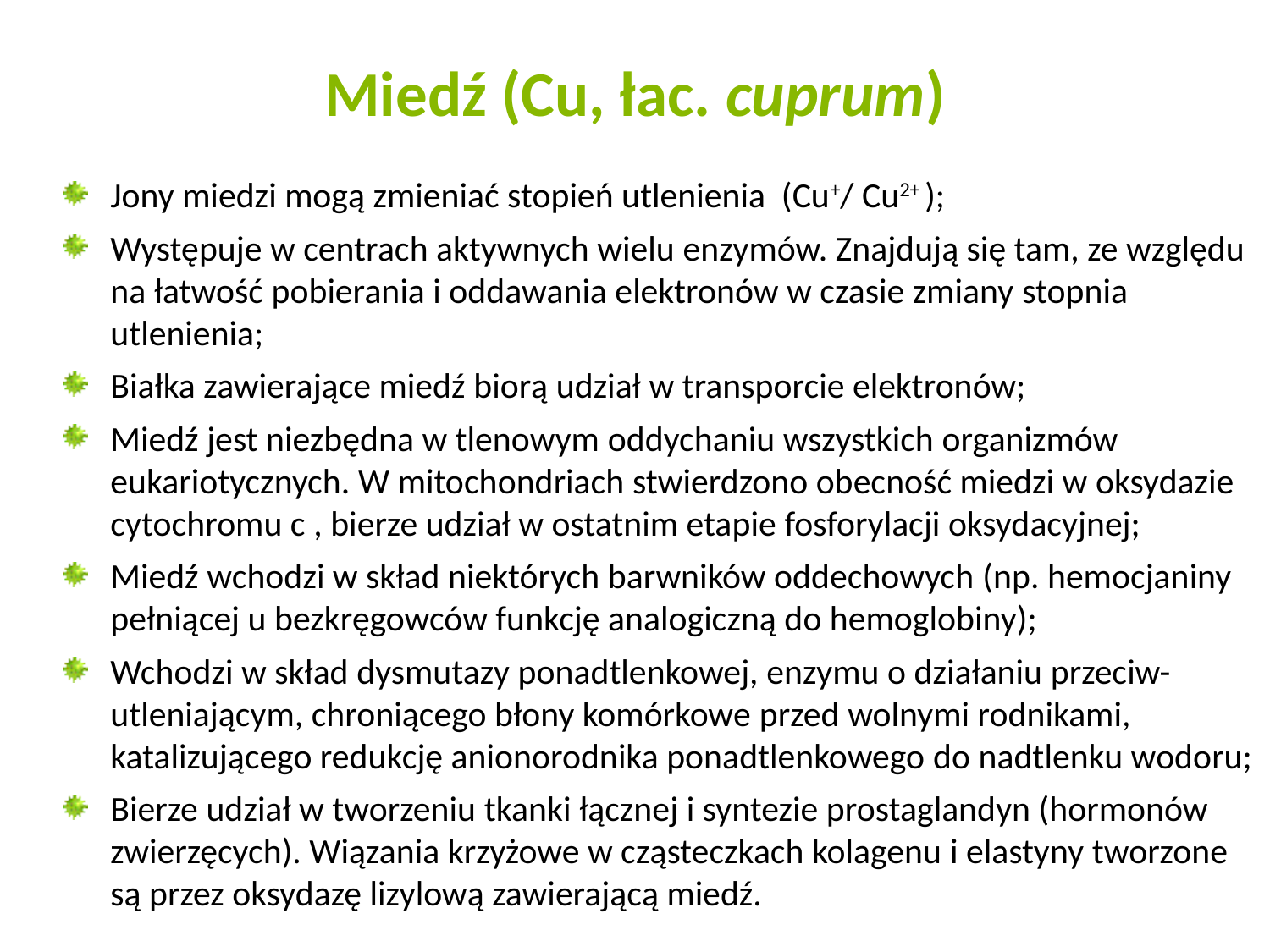

Miedź (Cu, łac. cuprum)
Jony miedzi mogą zmieniać stopień utlenienia  (Cu+/ Cu2+ );
Występuje w centrach aktywnych wielu enzymów. Znajdują się tam, ze względu na łatwość pobierania i oddawania elektronów w czasie zmiany stopnia utlenienia;
Białka zawierające miedź biorą udział w transporcie elektronów;
Miedź jest niezbędna w tlenowym oddychaniu wszystkich organizmów eukariotycznych. W mitochondriach stwierdzono obecność miedzi w oksydazie cytochromu c , bierze udział w ostatnim etapie fosforylacji oksydacyjnej;
Miedź wchodzi w skład niektórych barwników oddechowych (np. hemocjaniny pełniącej u bezkręgowców funkcję analogiczną do hemoglobiny);
Wchodzi w skład dysmutazy ponadtlenkowej, enzymu o działaniu przeciw-utleniającym, chroniącego błony komórkowe przed wolnymi rodnikami, katalizującego redukcję anionorodnika ponadtlenkowego do nadtlenku wodoru;
Bierze udział w tworzeniu tkanki łącznej i syntezie prostaglandyn (hormonów zwierzęcych). Wiązania krzyżowe w cząsteczkach kolagenu i elastyny tworzone są przez oksydazę lizylową zawierającą miedź.